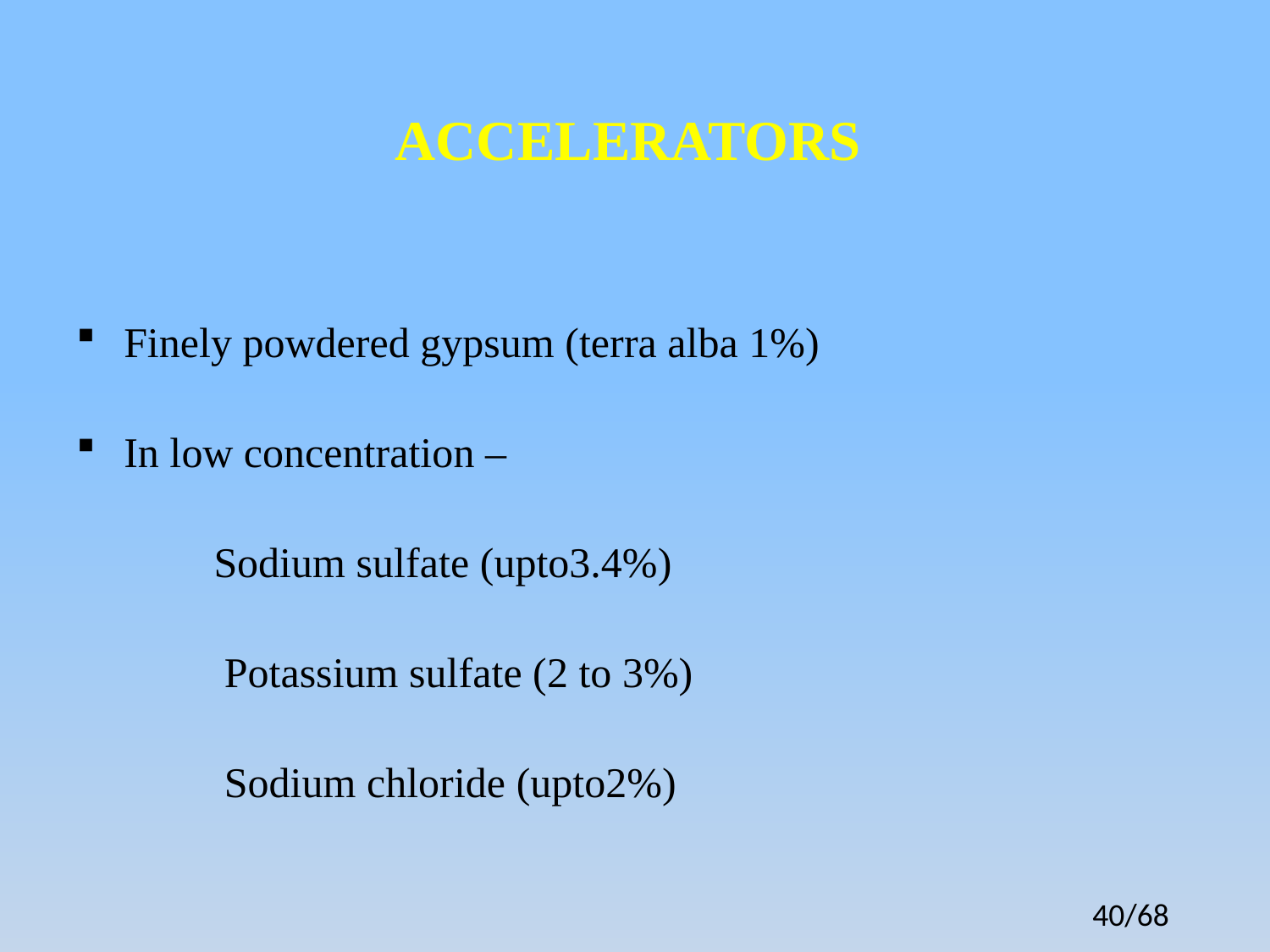

ACCELERATORS

Finely powdered gypsum (terra alba 1%)
In low concentration –
             Sodium sulfate (upto3.4%)
              Potassium sulfate (2 to 3%)
              Sodium chloride (upto2%)
40/68